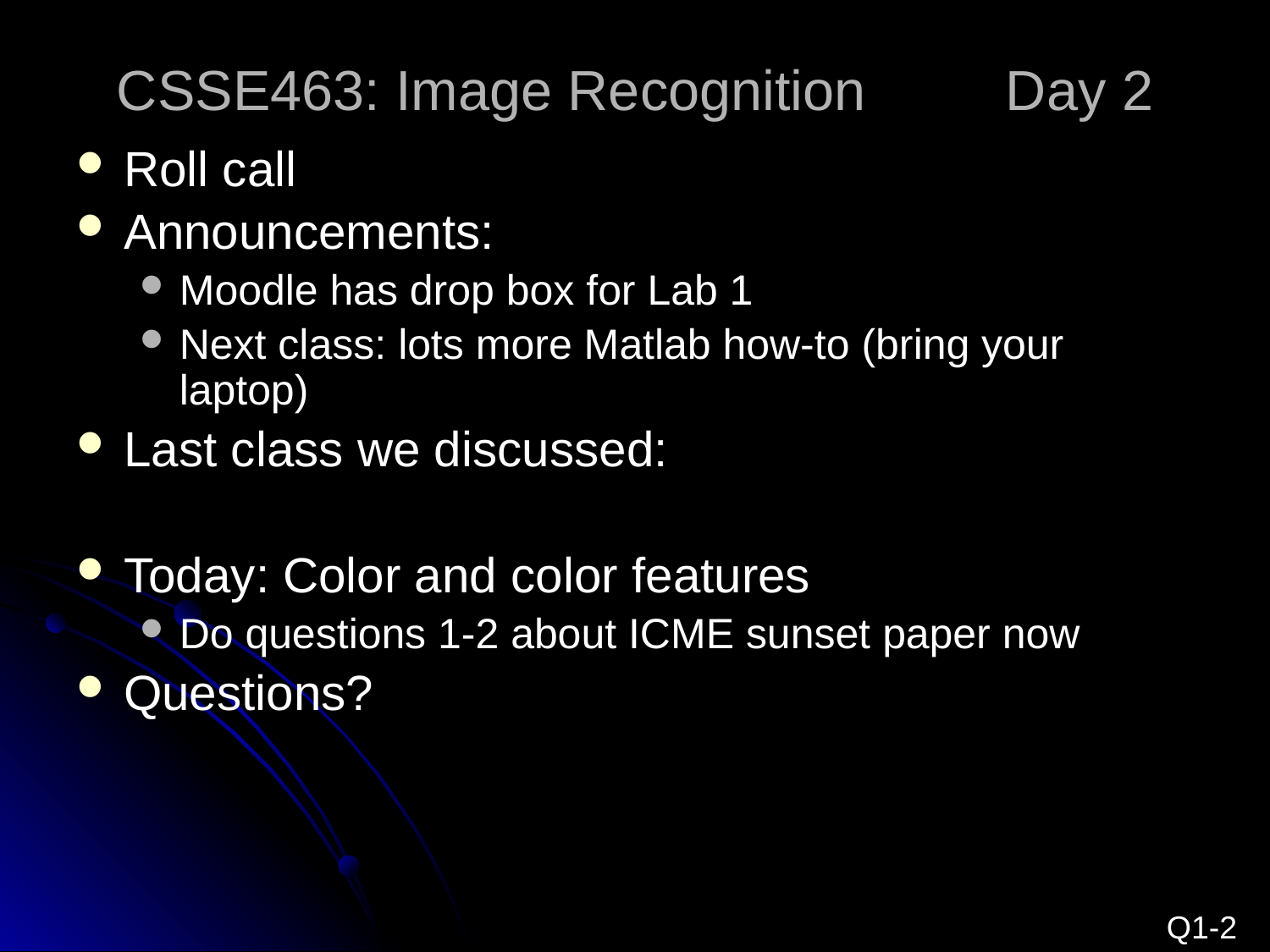

# CSSE463: Image Recognition 	Day 2
Roll call
Announcements:
Moodle has drop box for Lab 1
Next class: lots more Matlab how-to (bring your laptop)
Last class we discussed:

Today: Color and color features
Do questions 1-2 about ICME sunset paper now
Questions?
Q1-2